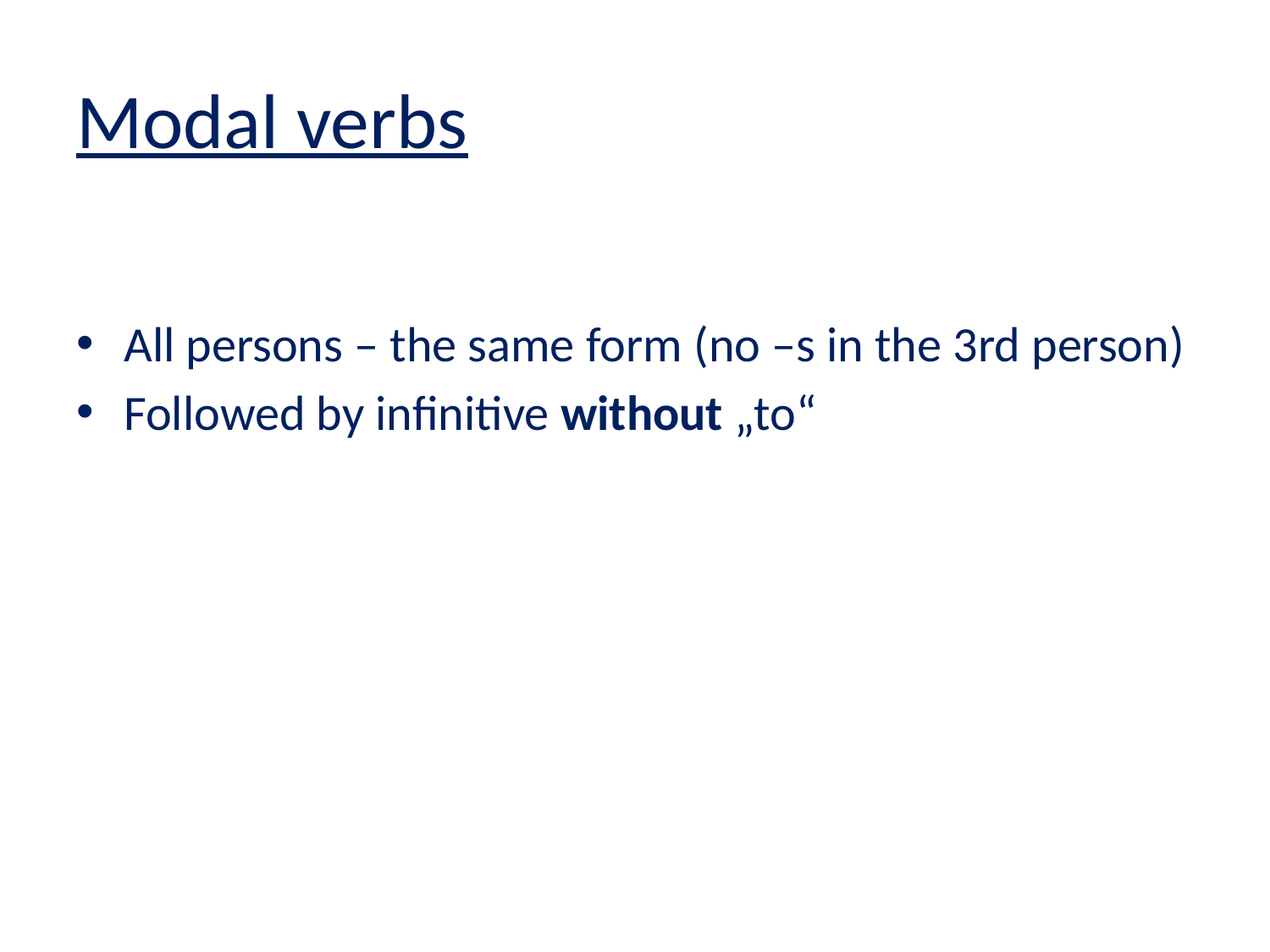

# Modal verbs
All persons – the same form (no –s in the 3rd person)
Followed by infinitive without „to“